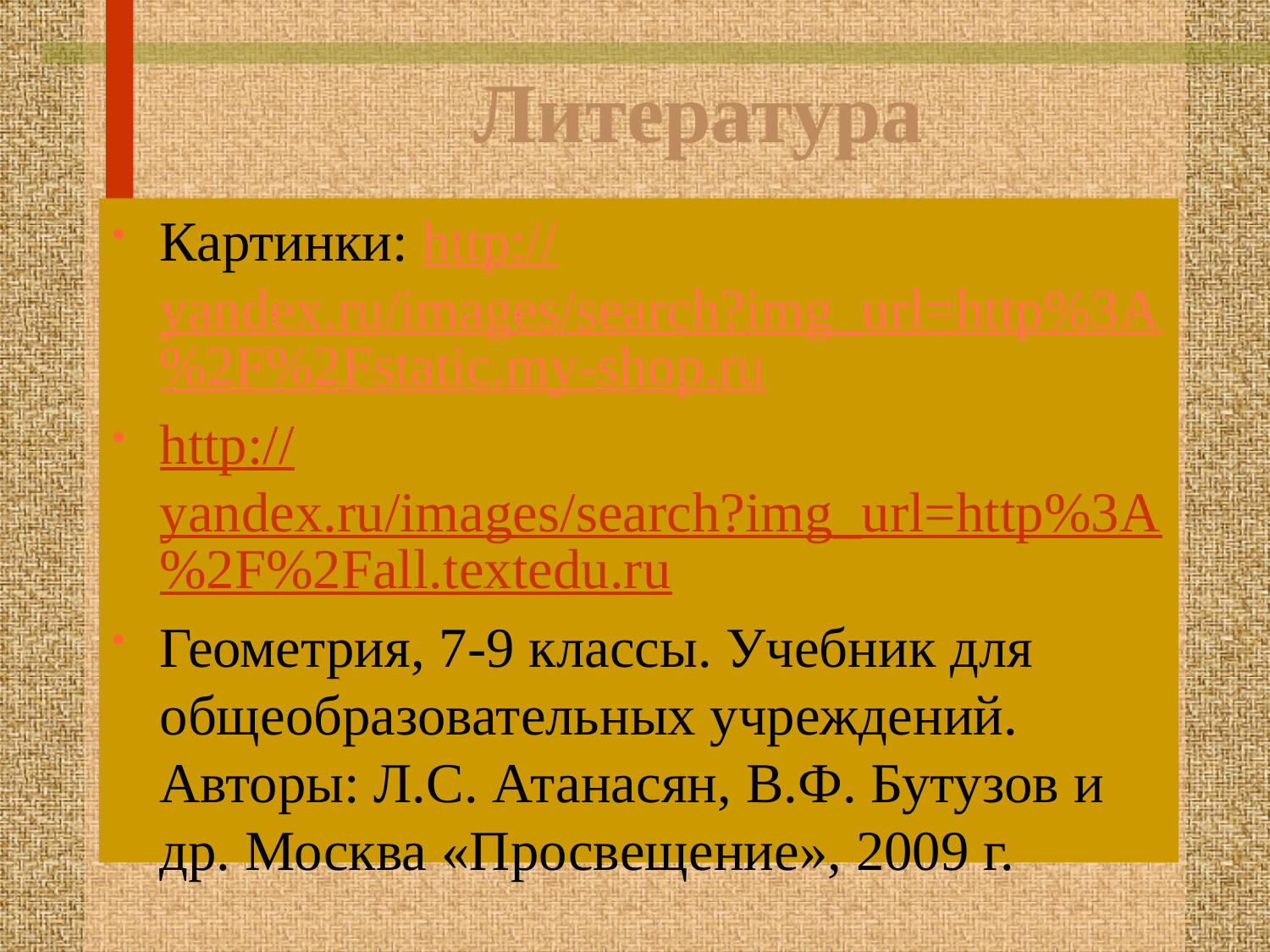

# Литература
Картинки: http://yandex.ru/images/search?img_url=http%3A%2F%2Fstatic.my-shop.ru
http://yandex.ru/images/search?img_url=http%3A%2F%2Fall.textedu.ru
Геометрия, 7-9 классы. Учебник для общеобразовательных учреждений. Авторы: Л.С. Атанасян, В.Ф. Бутузов и др. Москва «Просвещение», 2009 г.